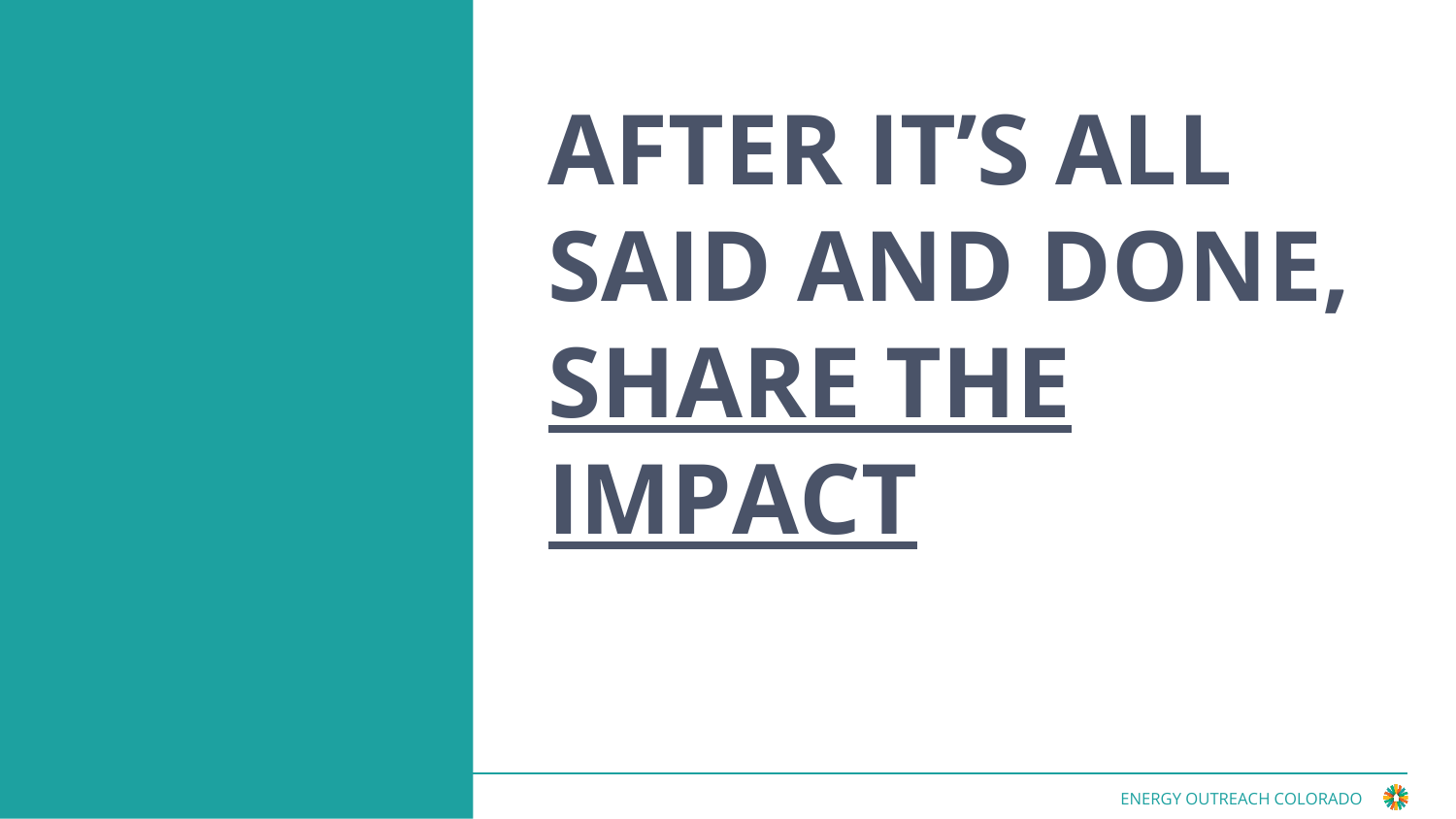

# After it’s all said and done, share the impact
13